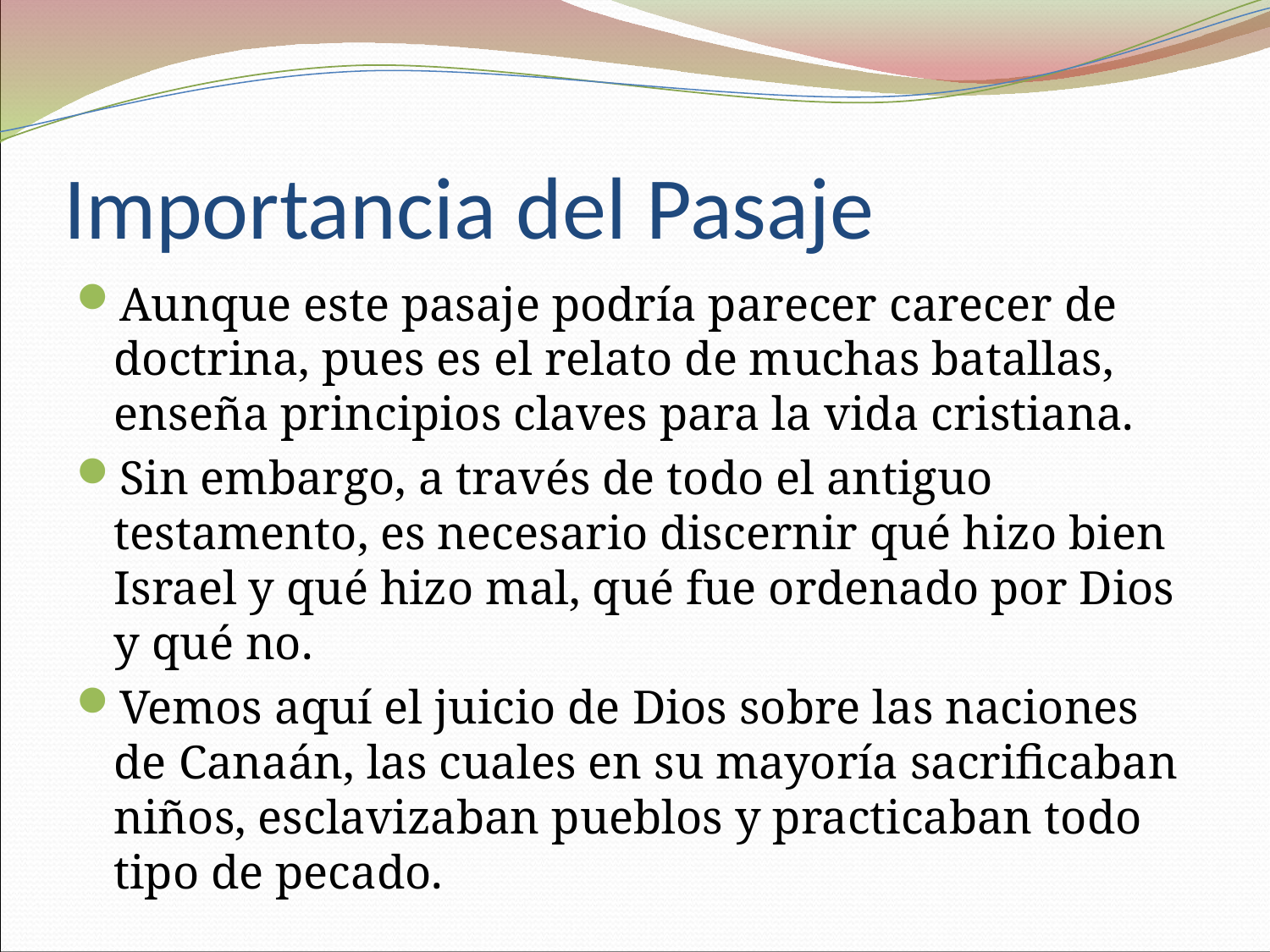

# Importancia del Pasaje
Aunque este pasaje podría parecer carecer de doctrina, pues es el relato de muchas batallas, enseña principios claves para la vida cristiana.
Sin embargo, a través de todo el antiguo testamento, es necesario discernir qué hizo bien Israel y qué hizo mal, qué fue ordenado por Dios y qué no.
Vemos aquí el juicio de Dios sobre las naciones de Canaán, las cuales en su mayoría sacrificaban niños, esclavizaban pueblos y practicaban todo tipo de pecado.